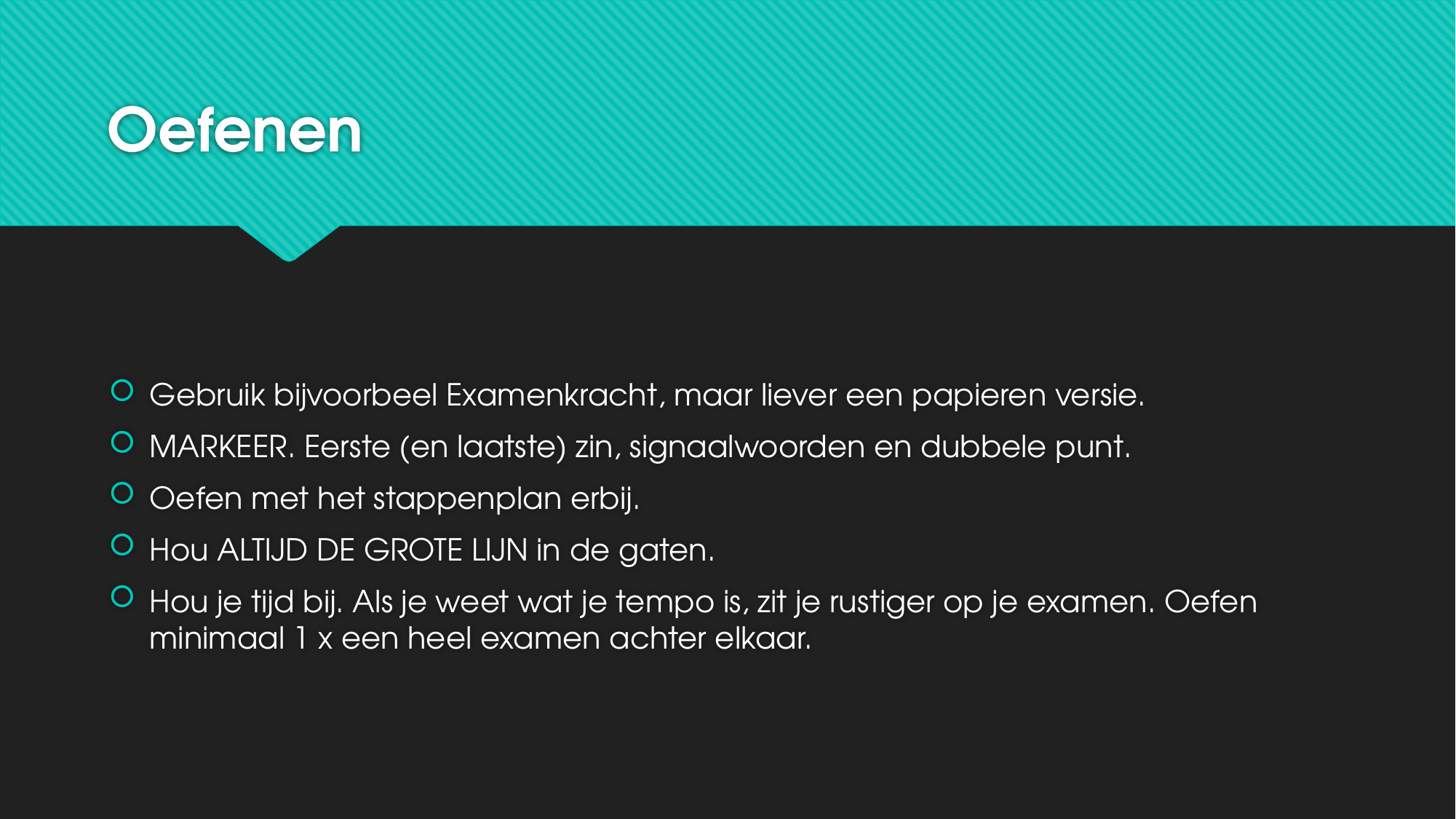

# Oefenen
Gebruik bijvoorbeel Examenkracht, maar liever een papieren versie.
MARKEER. Eerste (en laatste) zin, signaalwoorden en dubbele punt.
Oefen met het stappenplan erbij.
Hou ALTIJD DE GROTE LIJN in de gaten.
Hou je tijd bij. Als je weet wat je tempo is, zit je rustiger op je examen. Oefen minimaal 1 x een heel examen achter elkaar.